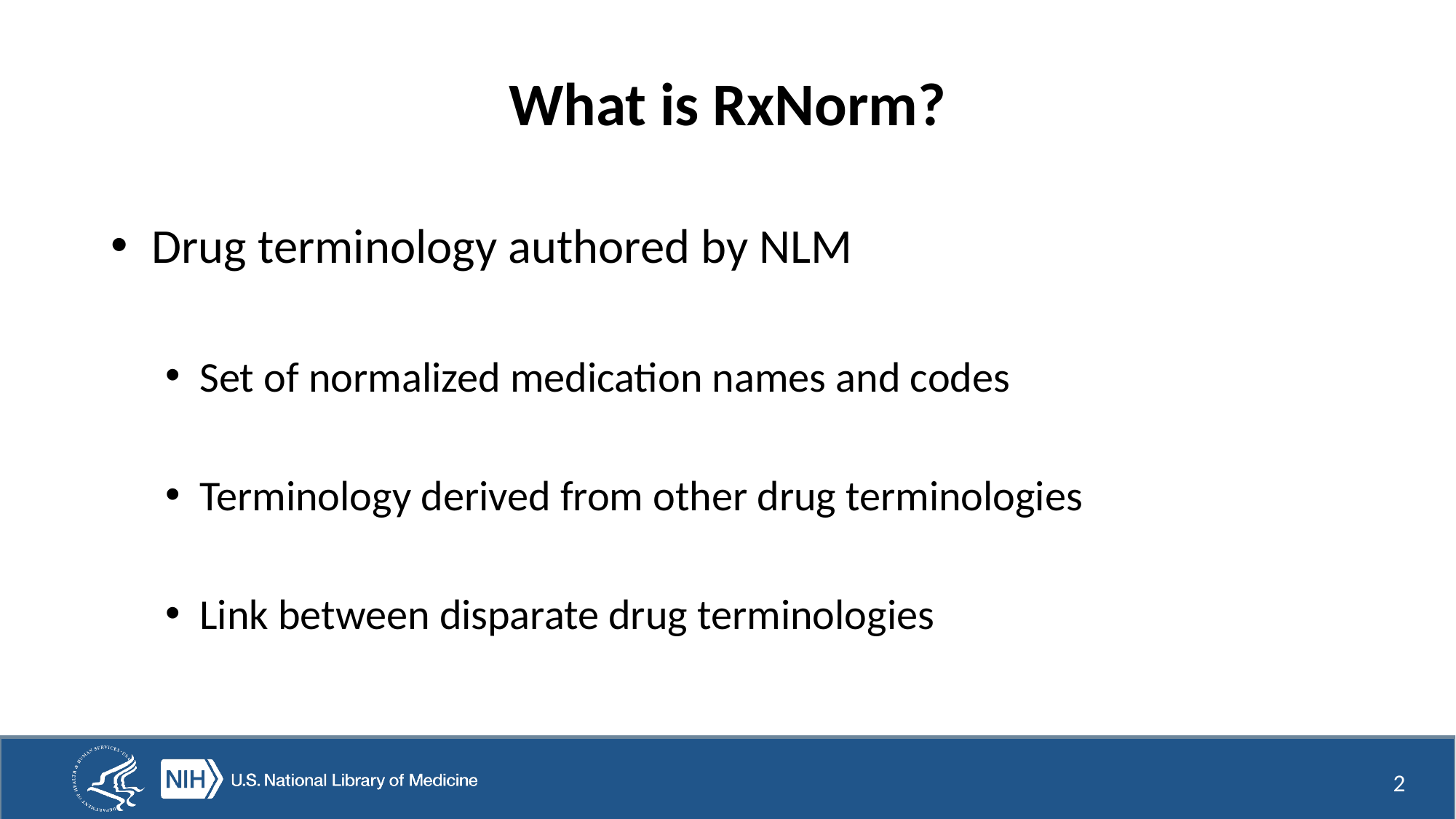

# What is RxNorm?
Drug terminology authored by NLM

Set of normalized medication names and codes

Terminology derived from other drug terminologies

Link between disparate drug terminologies